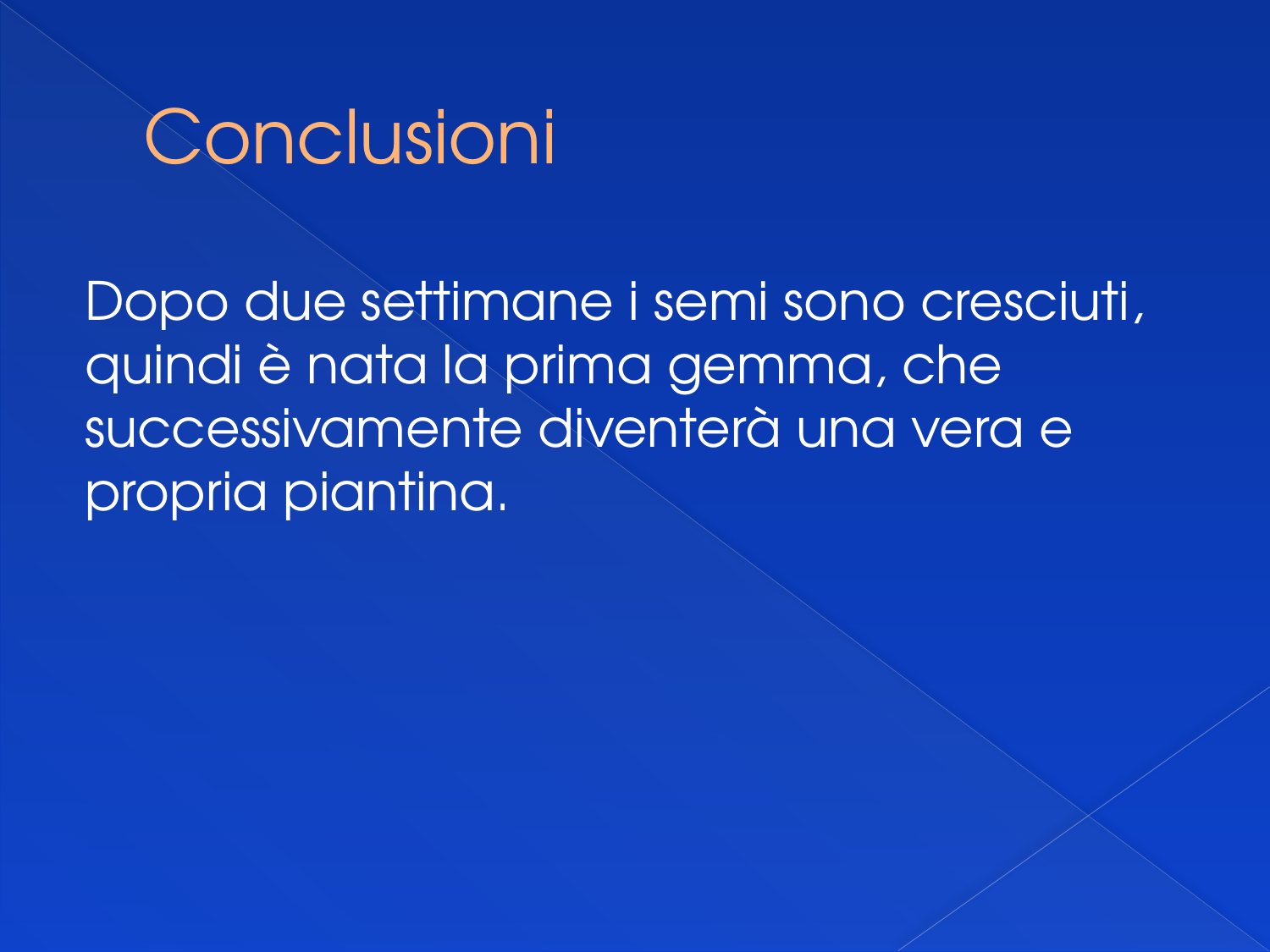

# Conclusioni
Dopo due settimane i semi sono cresciuti, quindi è nata la prima gemma, che successivamente diventerà una vera e propria piantina.